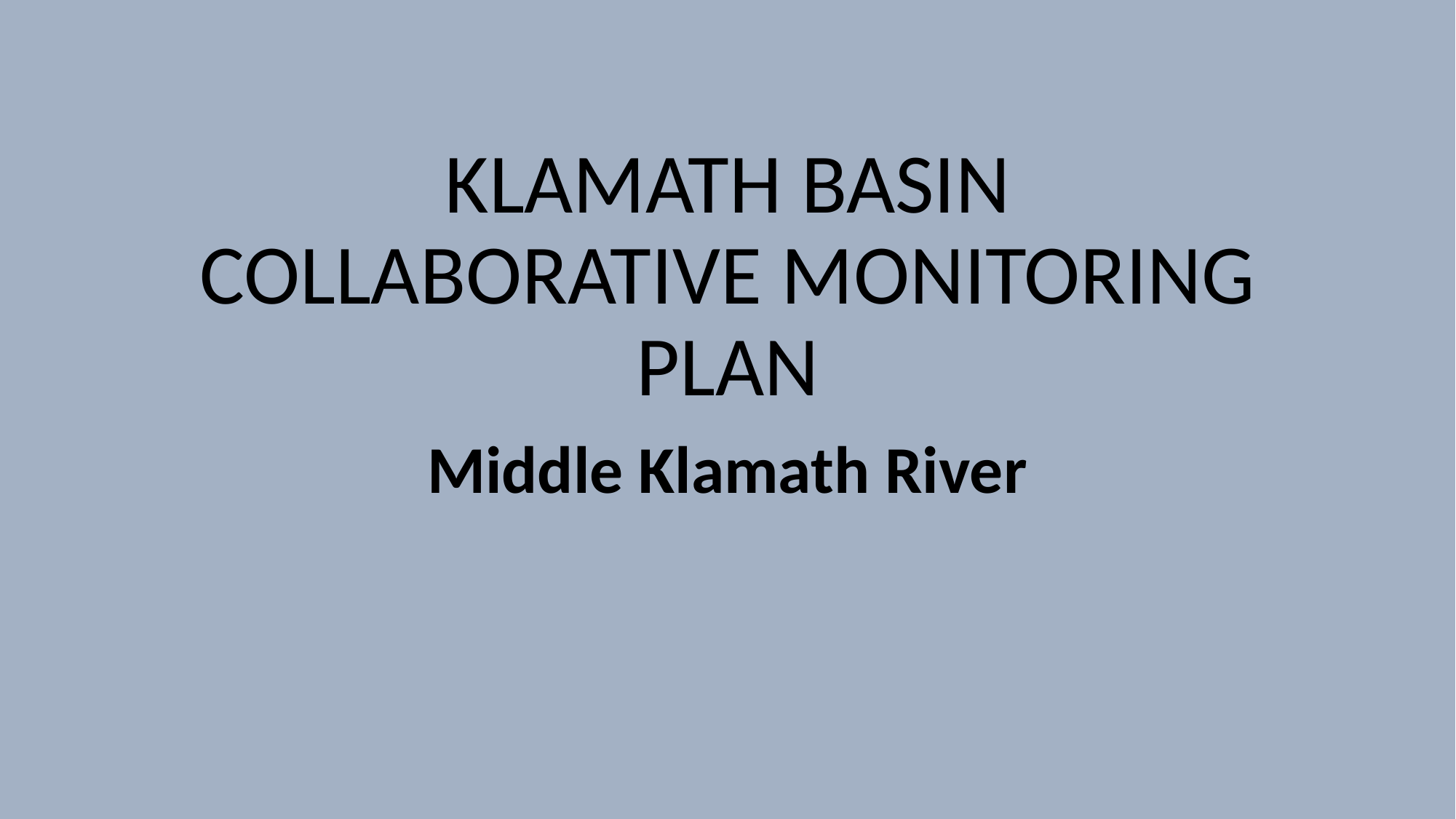

# Klamath basin collaborative monitoring plan
Middle Klamath River